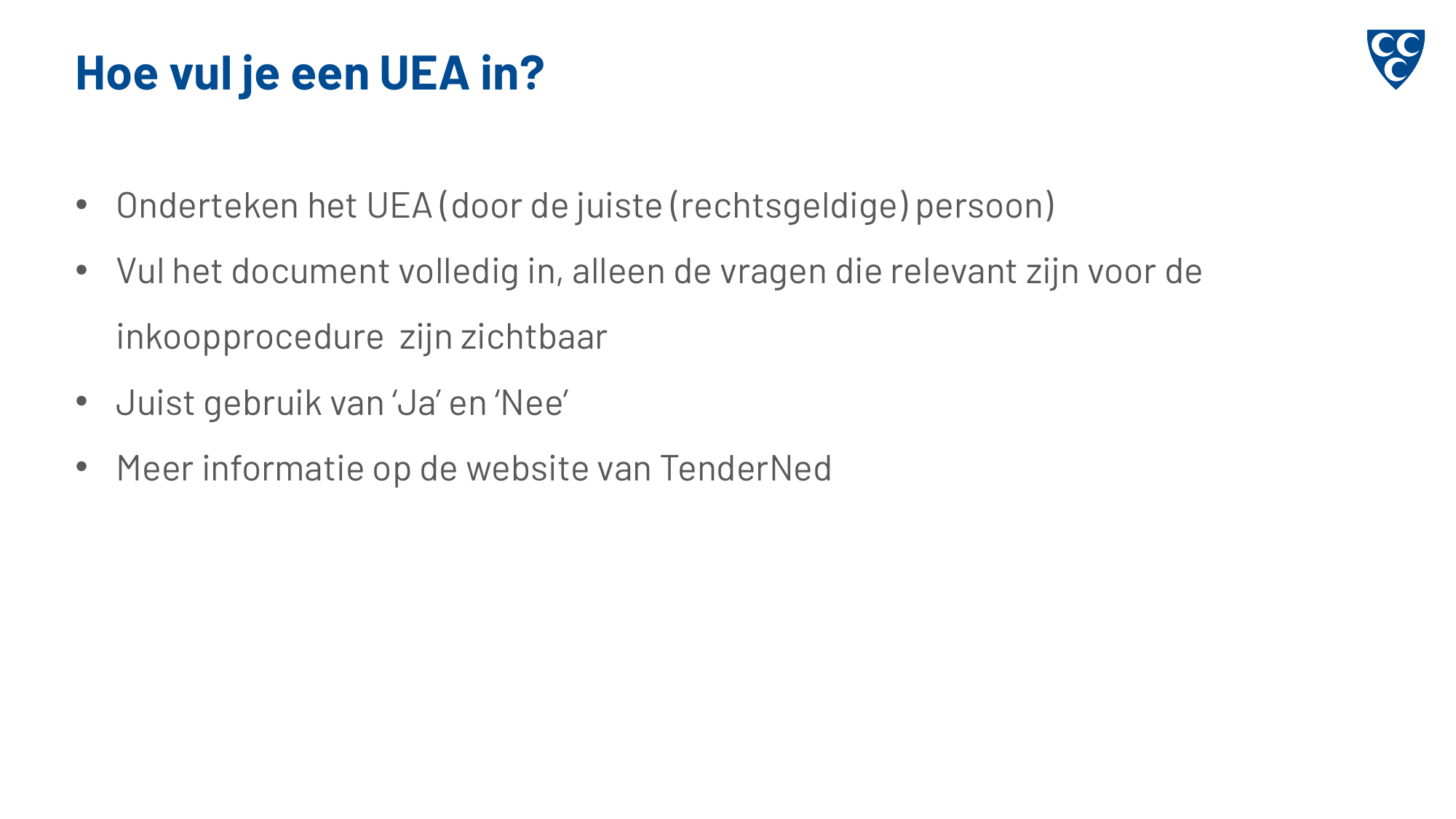

Hoe vul je een UEA in?
Onderteken het UEA (door de juiste (rechtsgeldige) persoon)
Vul het document volledig in, alleen de vragen die relevant zijn voor de inkoopprocedure  zijn zichtbaar
Juist gebruik van ‘Ja’ en ‘Nee’
Meer informatie op de website van TenderNed